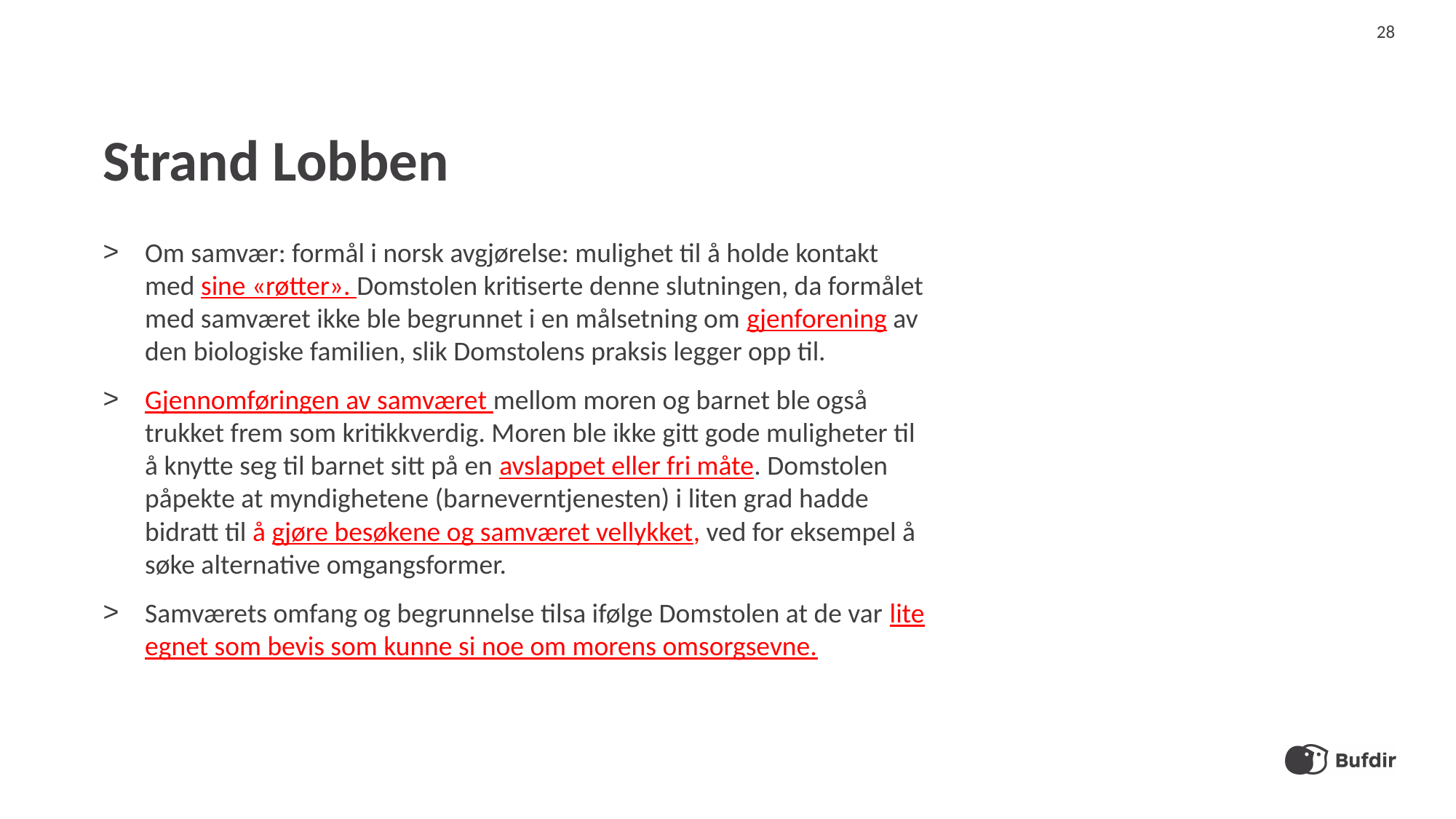

28
# Strand Lobben
Om samvær: formål i norsk avgjørelse: mulighet til å holde kontakt med sine «røtter». Domstolen kritiserte denne slutningen, da formålet med samværet ikke ble begrunnet i en målsetning om gjenforening av den biologiske familien, slik Domstolens praksis legger opp til.
Gjennomføringen av samværet mellom moren og barnet ble også trukket frem som kritikkverdig. Moren ble ikke gitt gode muligheter til å knytte seg til barnet sitt på en avslappet eller fri måte. Domstolen påpekte at myndighetene (barneverntjenesten) i liten grad hadde bidratt til å gjøre besøkene og samværet vellykket, ved for eksempel å søke alternative omgangsformer.
Samværets omfang og begrunnelse tilsa ifølge Domstolen at de var lite egnet som bevis som kunne si noe om morens omsorgsevne.